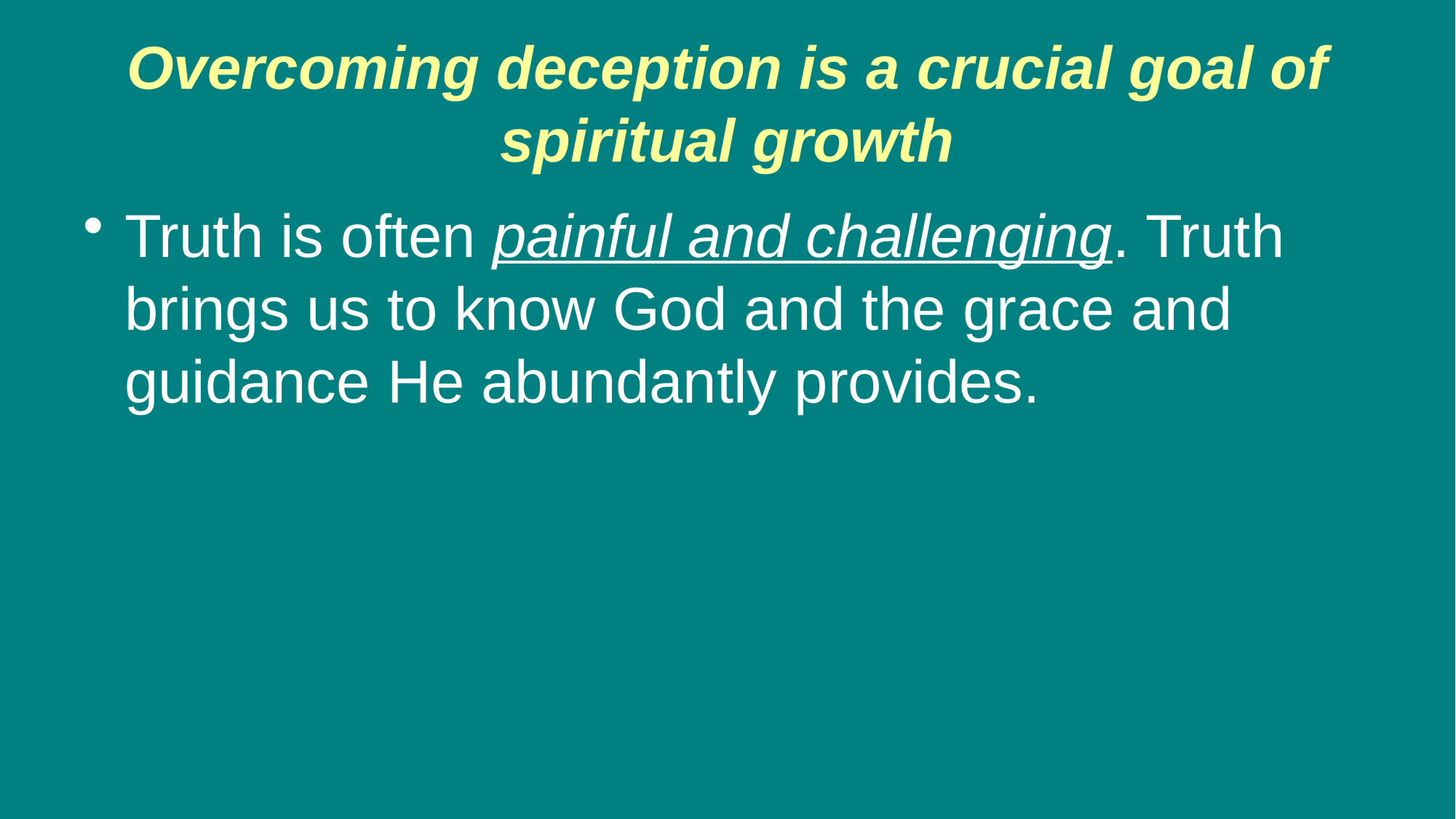

# Overcoming deception is a crucial goal of spiritual growth
Truth is often painful and challenging. Truth brings us to know God and the grace and guidance He abundantly provides.